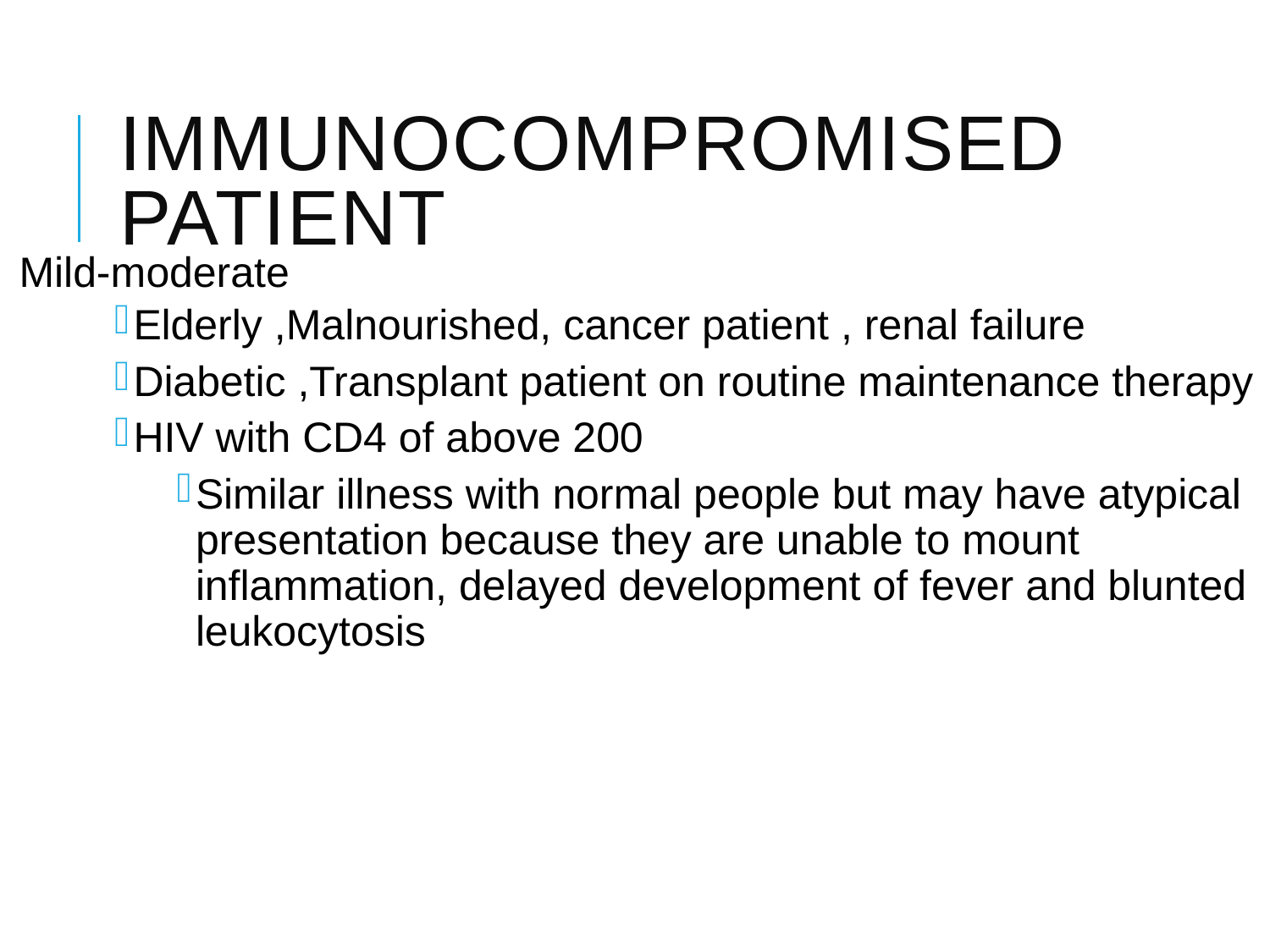

# Immunocompromised patient
Mild-moderate
Elderly ,Malnourished, cancer patient , renal failure
Diabetic ,Transplant patient on routine maintenance therapy
HIV with CD4 of above 200
Similar illness with normal people but may have atypical presentation because they are unable to mount inflammation, delayed development of fever and blunted leukocytosis